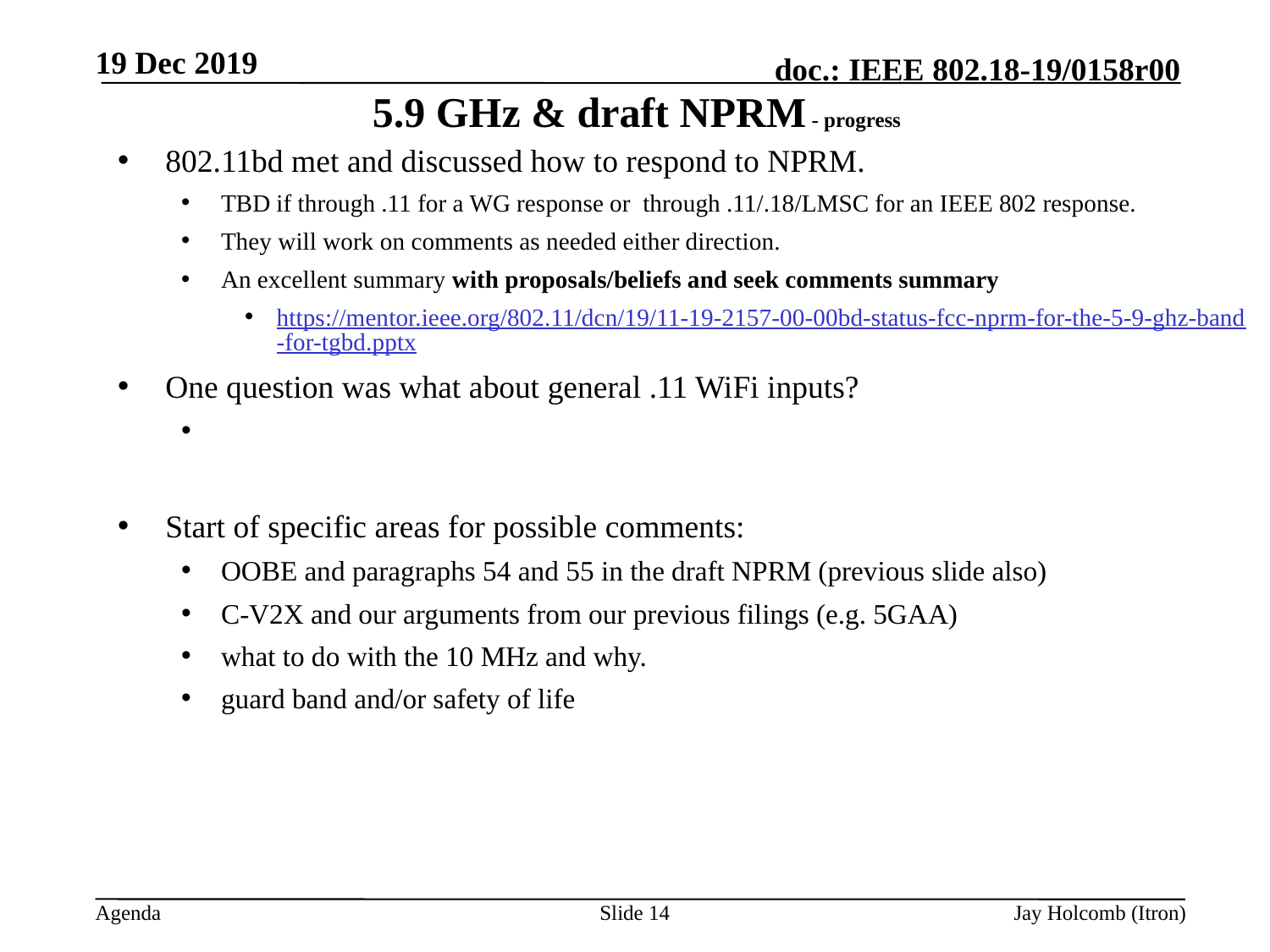

19 Dec 2019
# 5.9 GHz & draft NPRM - progress
802.11bd met and discussed how to respond to NPRM.
TBD if through .11 for a WG response or  through .11/.18/LMSC for an IEEE 802 response.
They will work on comments as needed either direction.
An excellent summary with proposals/beliefs and seek comments summary
https://mentor.ieee.org/802.11/dcn/19/11-19-2157-00-00bd-status-fcc-nprm-for-the-5-9-ghz-band-for-tgbd.pptx
One question was what about general .11 WiFi inputs?

Start of specific areas for possible comments:
OOBE and paragraphs 54 and 55 in the draft NPRM (previous slide also)
C-V2X and our arguments from our previous filings (e.g. 5GAA)
what to do with the 10 MHz and why.
guard band and/or safety of life

Slide 14
Jay Holcomb (Itron)